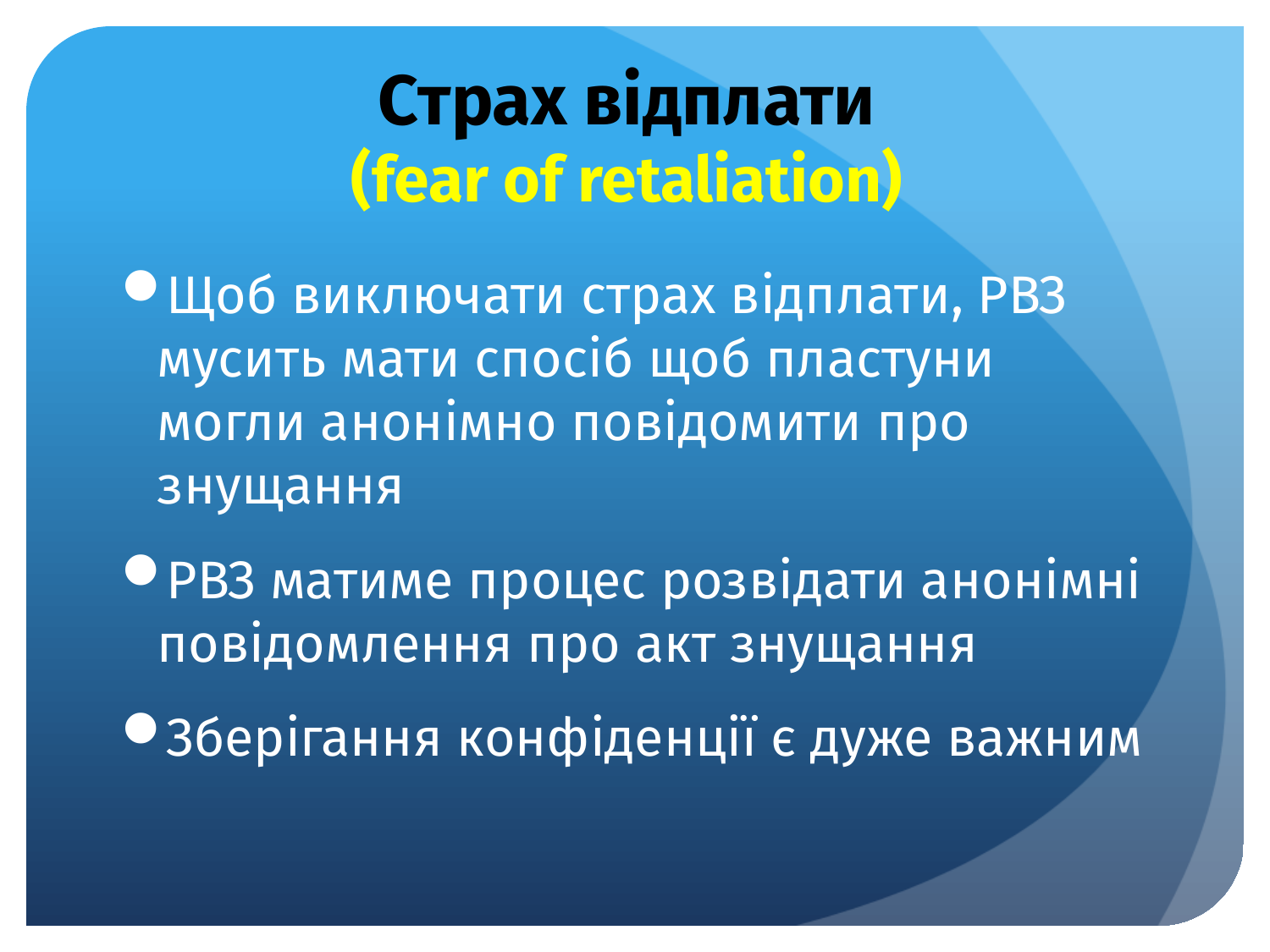

# Cтрах відплати (fear of retaliation)
Щоб виключати страх відплати, РВЗ мусить мати спосіб щоб пластуни могли анонімно повідомити про знущання
РВЗ матиме процес розвідати анонімні повідомлення про акт знущання
Зберігання конфіденції є дуже важним